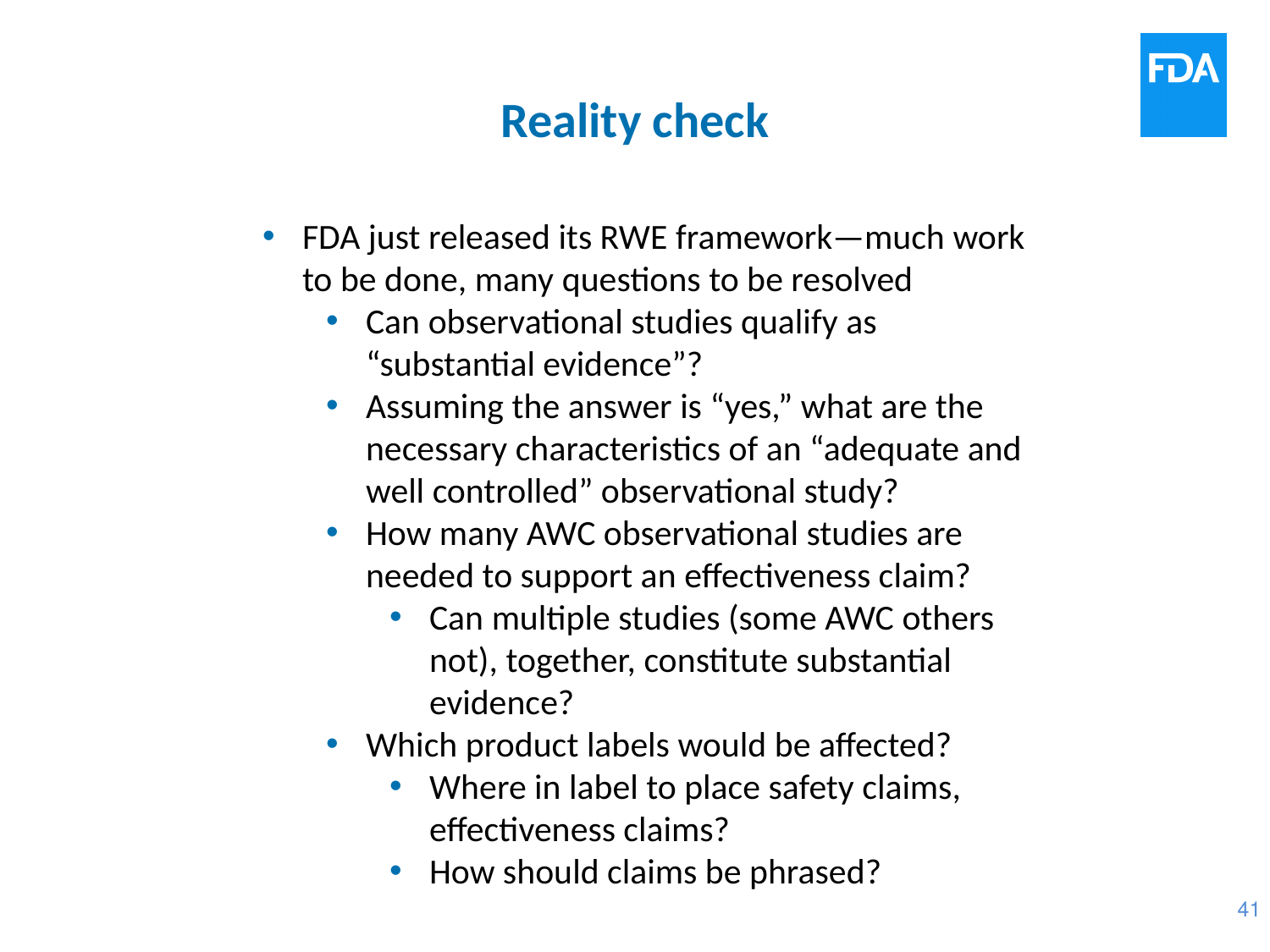

# Reality check
FDA just released its RWE framework—much work to be done, many questions to be resolved
Can observational studies qualify as “substantial evidence”?
Assuming the answer is “yes,” what are the necessary characteristics of an “adequate and well controlled” observational study?
How many AWC observational studies are needed to support an effectiveness claim?
Can multiple studies (some AWC others not), together, constitute substantial evidence?
Which product labels would be affected?
Where in label to place safety claims, effectiveness claims?
How should claims be phrased?